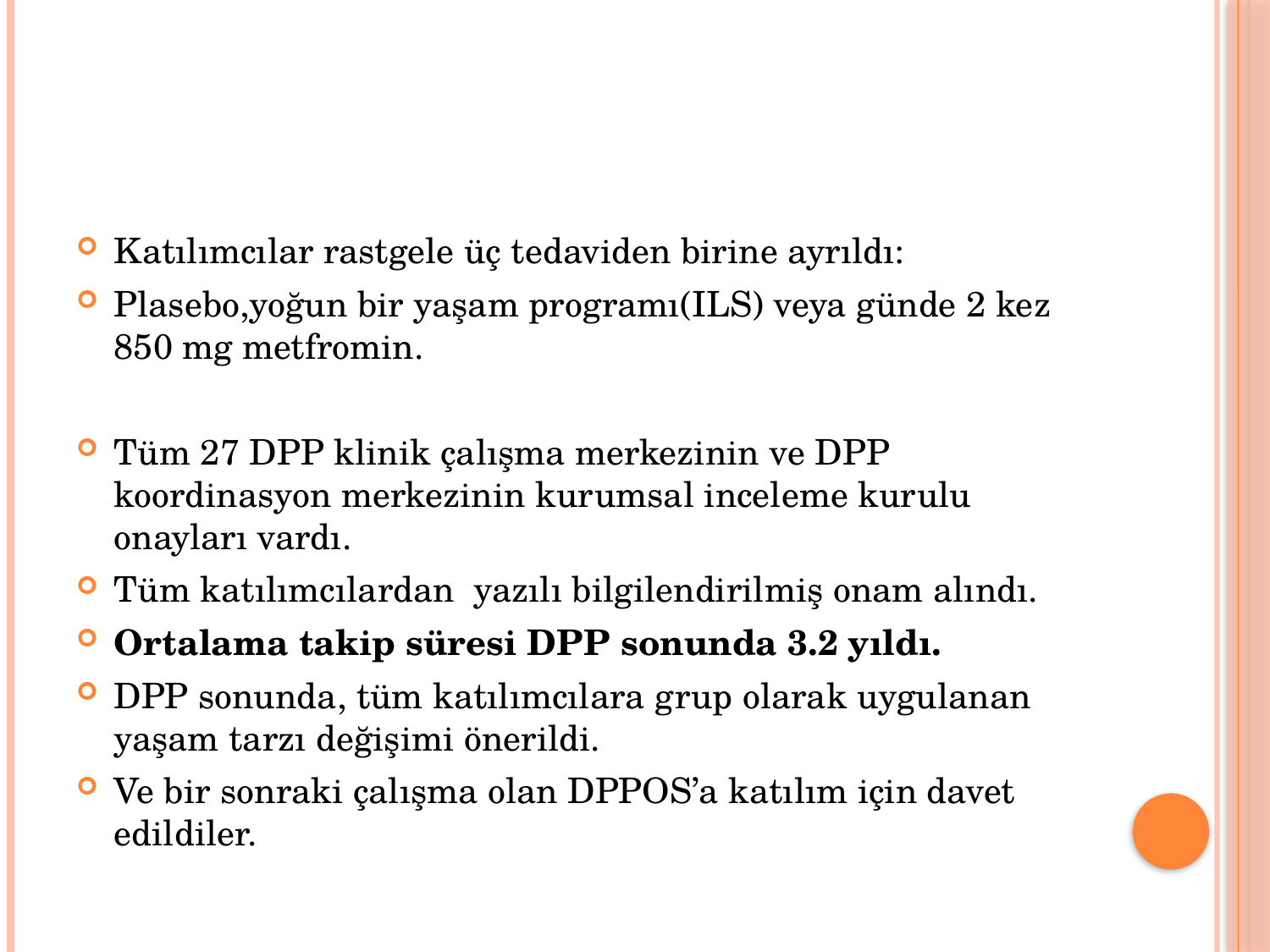

#
Katılımcılar rastgele üç tedaviden birine ayrıldı:
Plasebo,yoğun bir yaşam programı(ILS) veya günde 2 kez 850 mg metfromin.

Tüm 27 DPP klinik çalışma merkezinin ve DPP koordinasyon merkezinin kurumsal inceleme kurulu onayları vardı.
Tüm katılımcılardan  yazılı bilgilendirilmiş onam alındı.
Ortalama takip süresi DPP sonunda 3.2 yıldı.
DPP sonunda, tüm katılımcılara grup olarak uygulanan yaşam tarzı değişimi önerildi.
Ve bir sonraki çalışma olan DPPOS’a katılım için davet edildiler.